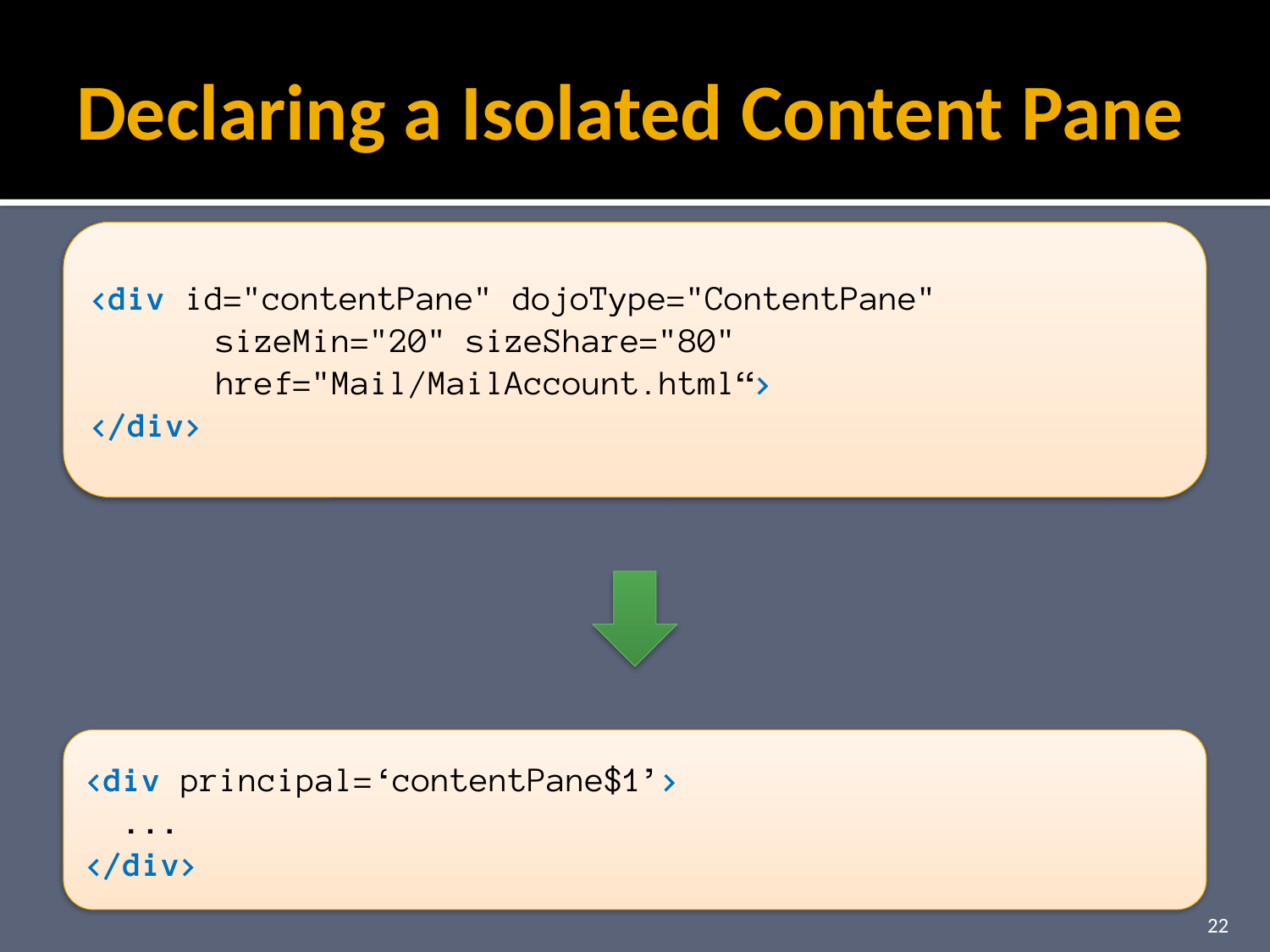

# Declaring a Isolated Content Pane
<div id="contentPane" dojoType="ContentPane"
	sizeMin="20" sizeShare="80"
	href="Mail/MailAccount.html“>
</div>

<div principal=‘contentPane$1’>
  ...
</div>
22